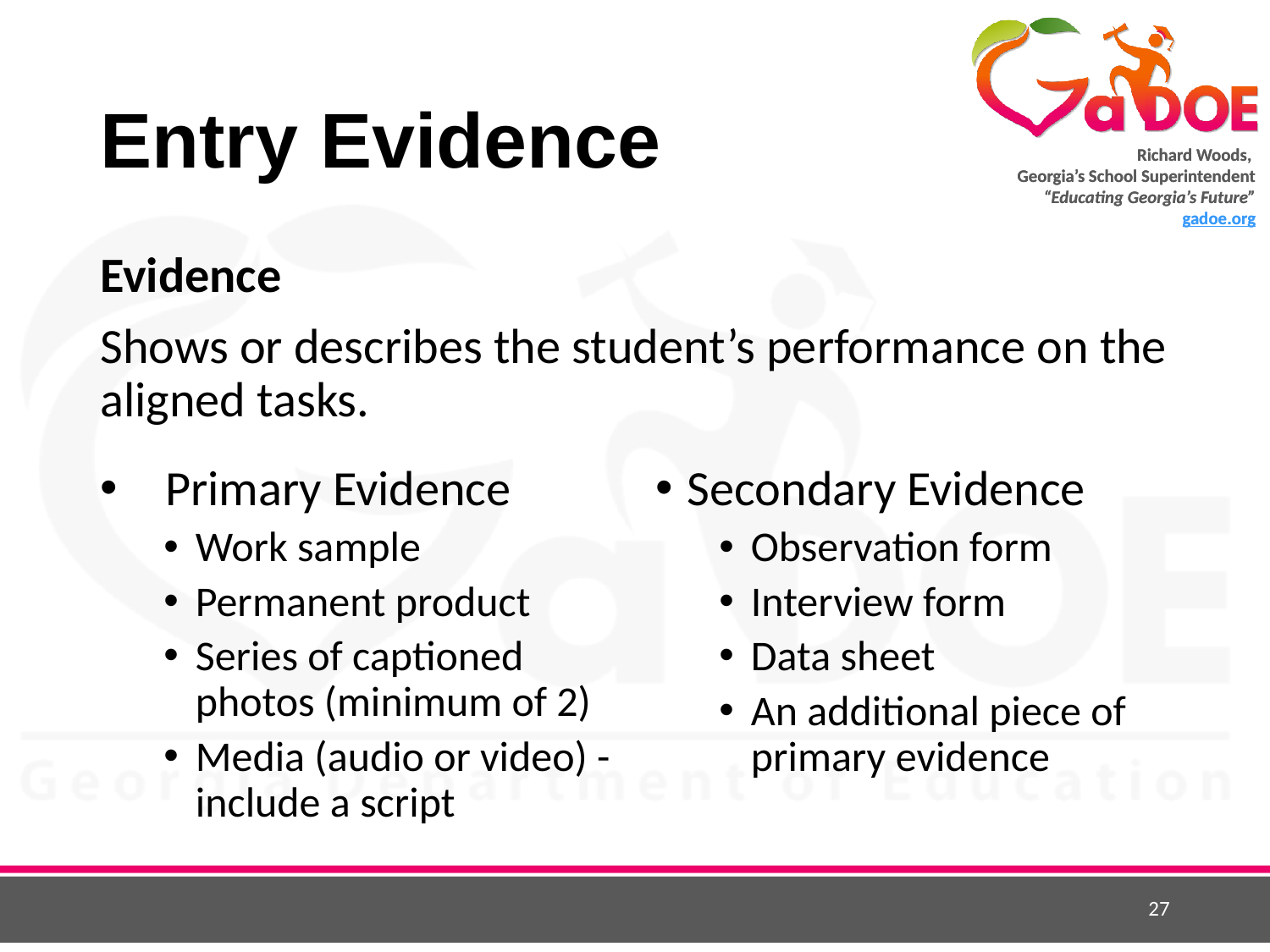

# Entry Evidence
Evidence
Shows or describes the student’s performance on the aligned tasks.
   Primary Evidence
Work sample
Permanent product
Series of captioned photos (minimum of 2)
Media (audio or video) -include a script
Secondary Evidence
Observation form
Interview form
Data sheet
An additional piece of primary evidence

27